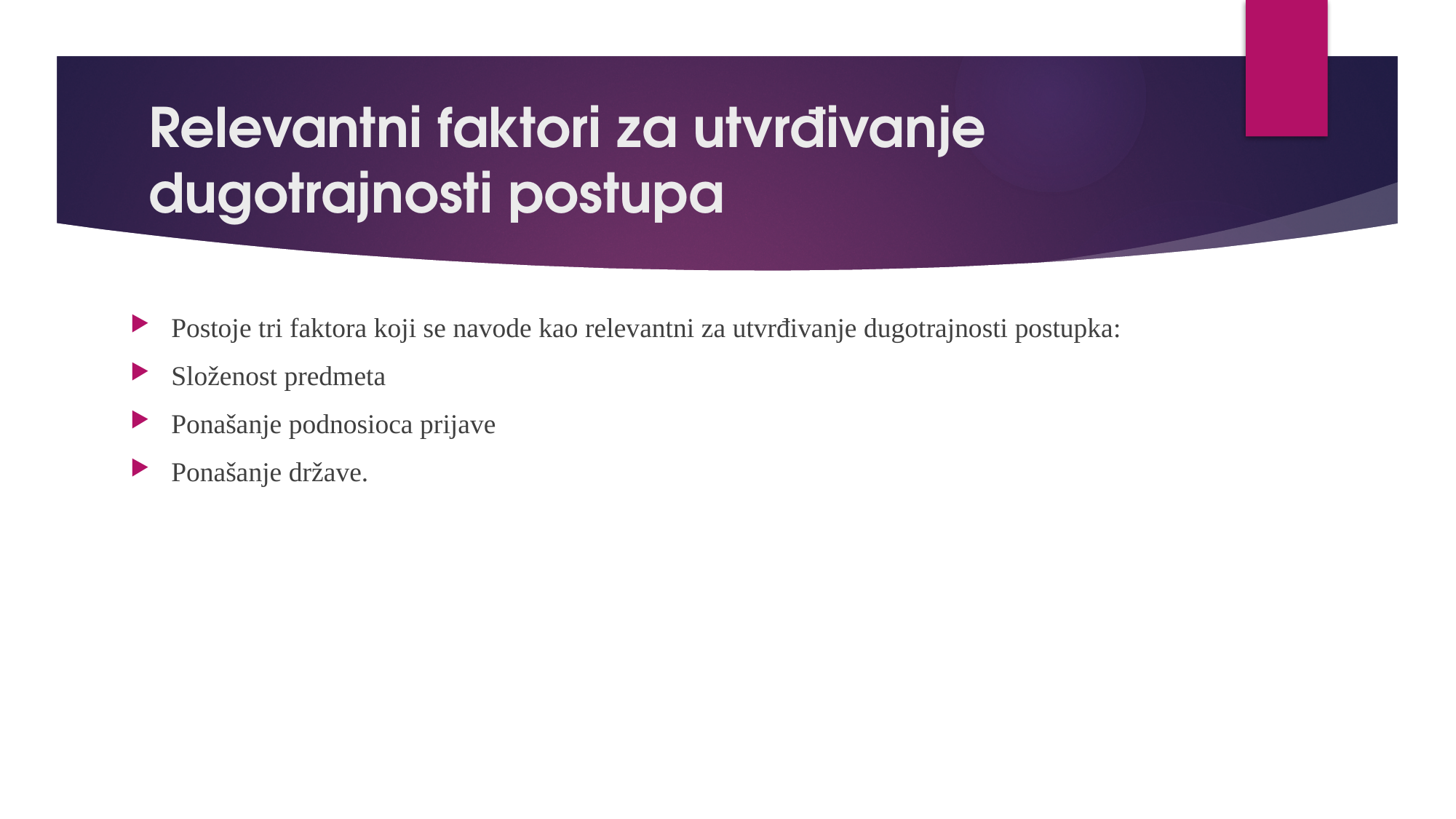

# Relevantni faktori za utvrđivanje dugotrajnosti postupa
Postoje tri faktora koji se navode kao relevantni za utvrđivanje dugotrajnosti postupka:
Složenost predmeta
Ponašanje podnosioca prijave
Ponašanje države.